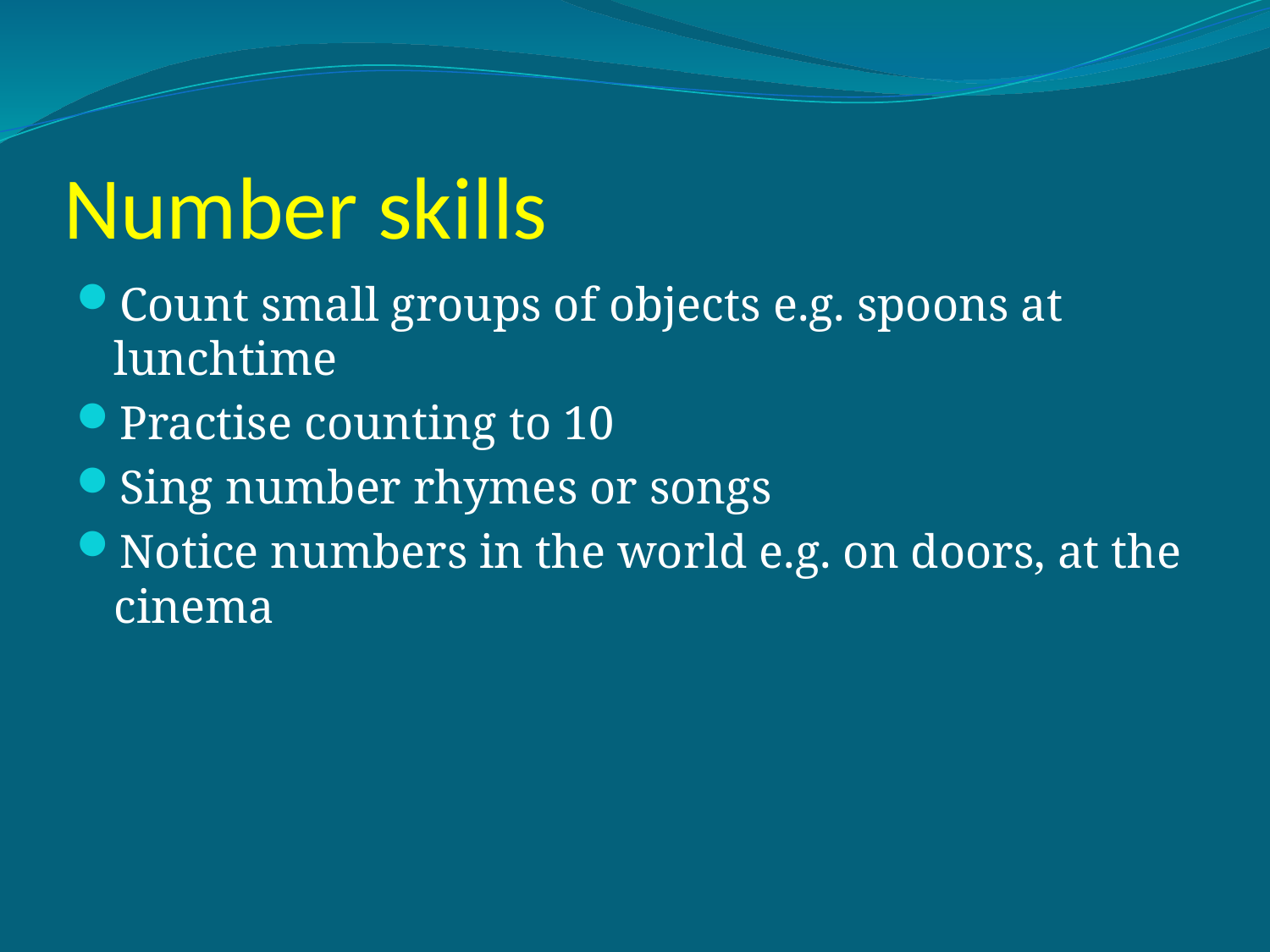

# Number skills
Count small groups of objects e.g. spoons at lunchtime
Practise counting to 10
Sing number rhymes or songs
Notice numbers in the world e.g. on doors, at the cinema